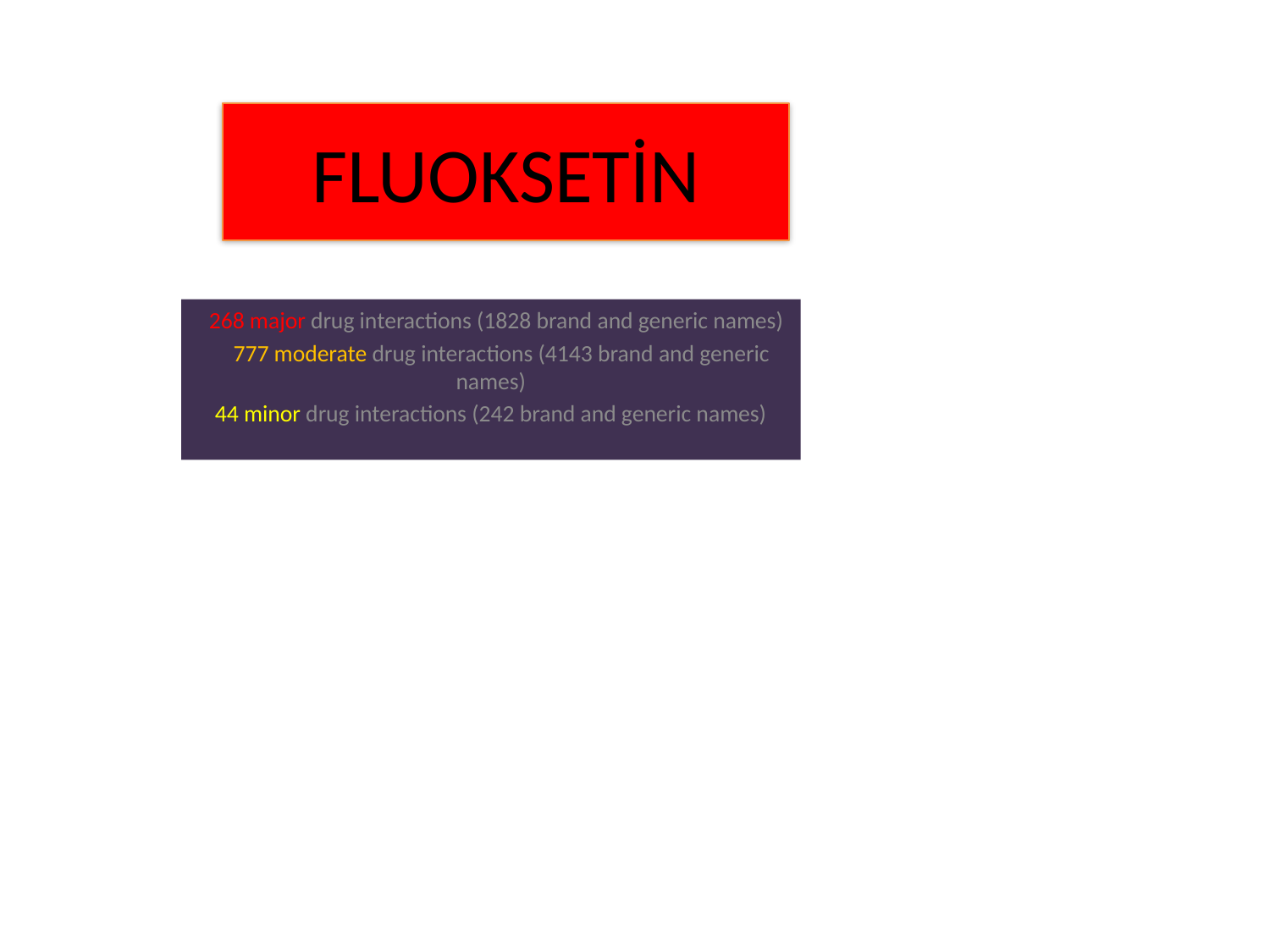

# FLUOKSETİN
  268 major drug interactions (1828 brand and generic names)
    777 moderate drug interactions (4143 brand and generic names)
44 minor drug interactions (242 brand and generic names)